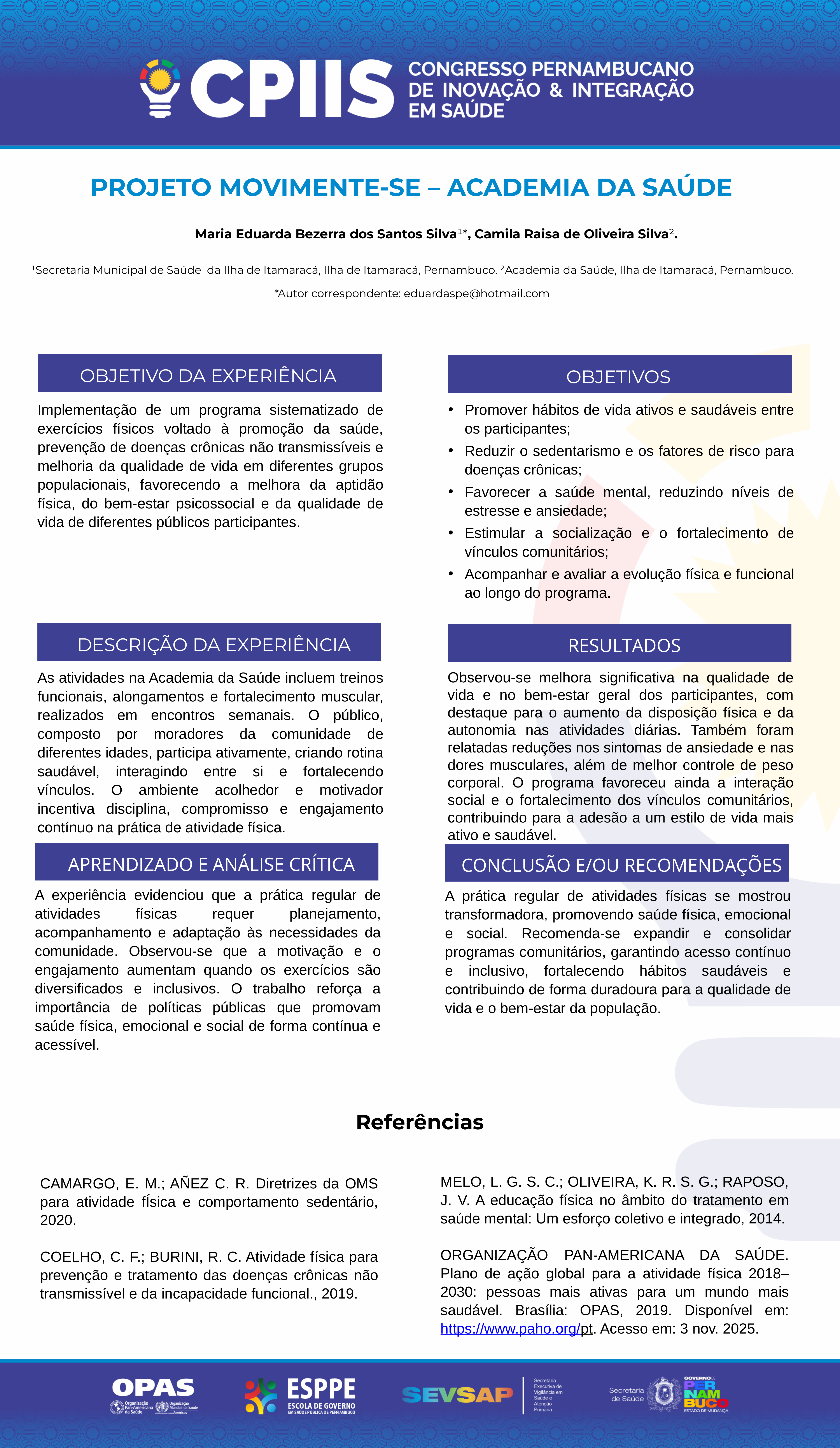

PROJETO MOVIMENTE-SE – ACADEMIA DA SAÚDE
 Maria Eduarda Bezerra dos Santos Silva¹*, Camila Raisa de Oliveira Silva².
¹Secretaria Municipal de Saúde  da Ilha de Itamaracá, Ilha de Itamaracá, Pernambuco. ²Academia da Saúde, Ilha de Itamaracá, Pernambuco. *Autor correspondente: eduardaspe@hotmail.com

OBJETIVO DA EXPERIÊNCIA
OBJETIVOS
Implementação de um programa sistematizado de exercícios físicos voltado à promoção da saúde, prevenção de doenças crônicas não transmissíveis e melhoria da qualidade de vida em diferentes grupos populacionais, favorecendo a melhora da aptidão física, do bem-estar psicossocial e da qualidade de vida de diferentes públicos participantes.

Promover hábitos de vida ativos e saudáveis entre os participantes;
Reduzir o sedentarismo e os fatores de risco para doenças crônicas;
Favorecer a saúde mental, reduzindo níveis de estresse e ansiedade;
Estimular a socialização e o fortalecimento de vínculos comunitários;
Acompanhar e avaliar a evolução física e funcional ao longo do programa.

DESCRIÇÃO DA EXPERIÊNCIA
RESULTADOS
As atividades na Academia da Saúde incluem treinos funcionais, alongamentos e fortalecimento muscular, realizados em encontros semanais. O público, composto por moradores da comunidade de diferentes idades, participa ativamente, criando rotina saudável, interagindo entre si e fortalecendo vínculos. O ambiente acolhedor e motivador incentiva disciplina, compromisso e engajamento contínuo na prática de atividade física.

Observou-se melhora significativa na qualidade de vida e no bem-estar geral dos participantes, com destaque para o aumento da disposição física e da autonomia nas atividades diárias. Também foram relatadas reduções nos sintomas de ansiedade e nas dores musculares, além de melhor controle de peso corporal. O programa favoreceu ainda a interação social e o fortalecimento dos vínculos comunitários, contribuindo para a adesão a um estilo de vida mais ativo e saudável.

APRENDIZADO E ANÁLISE CRÍTICA
CONCLUSÃO E/OU RECOMENDAÇÕES
A experiência evidenciou que a prática regular de atividades físicas requer planejamento, acompanhamento e adaptação às necessidades da comunidade. Observou-se que a motivação e o engajamento aumentam quando os exercícios são diversificados e inclusivos. O trabalho reforça a importância de políticas públicas que promovam saúde física, emocional e social de forma contínua e acessível.

A prática regular de atividades físicas se mostrou transformadora, promovendo saúde física, emocional e social. Recomenda-se expandir e consolidar programas comunitários, garantindo acesso contínuo e inclusivo, fortalecendo hábitos saudáveis e contribuindo de forma duradoura para a qualidade de vida e o bem-estar da população.

Referências

MELO, L. G. S. C.; OLIVEIRA, K. R. S. G.; RAPOSO, J. V. A educação física no âmbito do tratamento em saúde mental: Um esforço coletivo e integrado, 2014.

ORGANIZAÇÃO PAN-AMERICANA DA SAÚDE. Plano de ação global para a atividade física 2018–2030: pessoas mais ativas para um mundo mais saudável. Brasília: OPAS, 2019. Disponível em: https://www.paho.org/pt. Acesso em: 3 nov. 2025.

CAMARGO, E. M.; AÑEZ C. R. Diretrizes da OMS para atividade fÍsica e comportamento sedentário, 2020.

COELHO, C. F.; BURINI, R. C. Atividade física para prevenção e tratamento das doenças crônicas não transmissível e da incapacidade funcional., 2019.